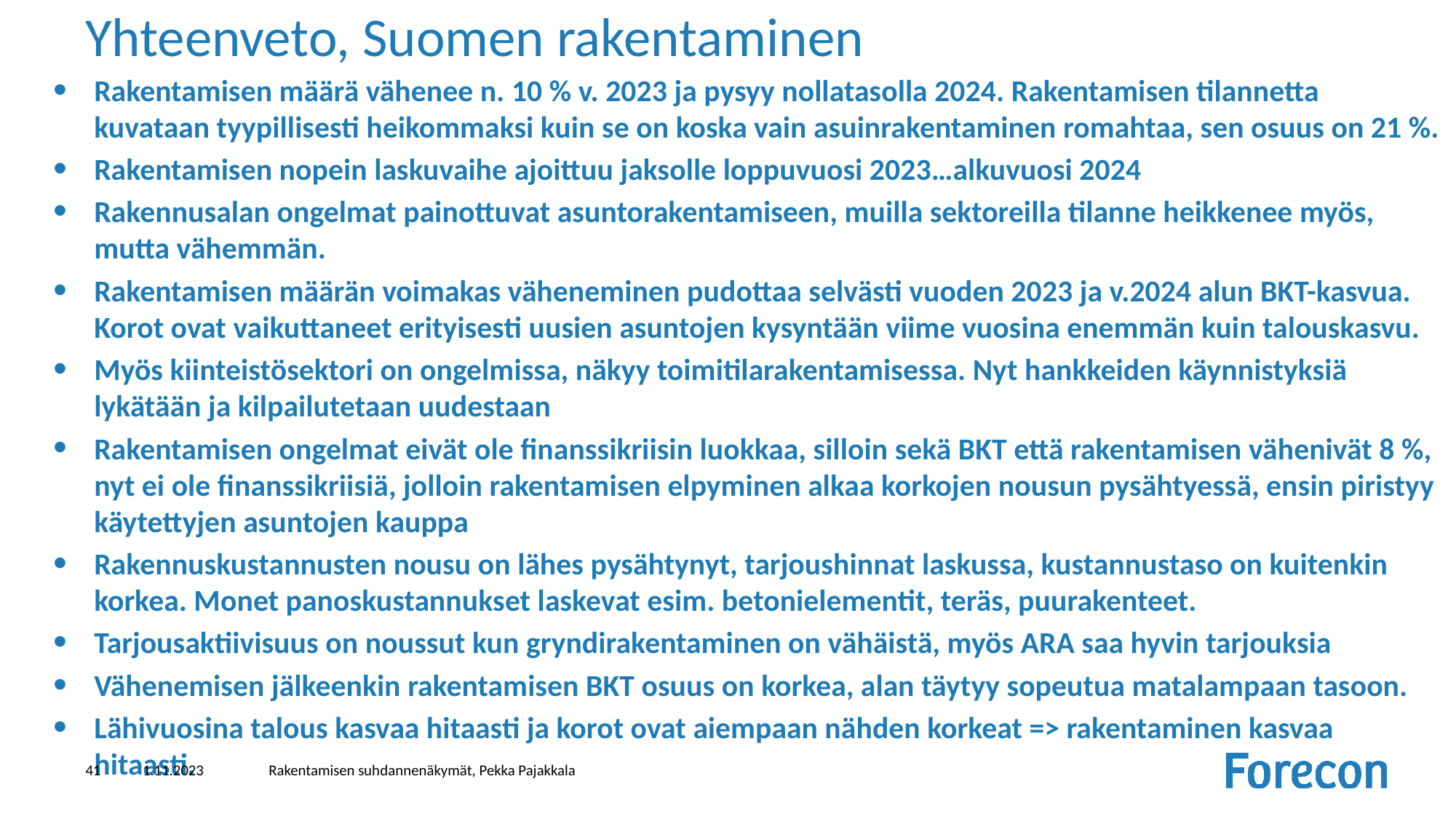

# Yhteenveto, Suomen rakentaminen
Rakentamisen määrä vähenee n. 10 % v. 2023 ja pysyy nollatasolla 2024. Rakentamisen tilannetta kuvataan tyypillisesti heikommaksi kuin se on koska vain asuinrakentaminen romahtaa, sen osuus on 21 %.
Rakentamisen nopein laskuvaihe ajoittuu jaksolle loppuvuosi 2023…alkuvuosi 2024
Rakennusalan ongelmat painottuvat asuntorakentamiseen, muilla sektoreilla tilanne heikkenee myös, mutta vähemmän.
Rakentamisen määrän voimakas väheneminen pudottaa selvästi vuoden 2023 ja v.2024 alun BKT-kasvua. Korot ovat vaikuttaneet erityisesti uusien asuntojen kysyntään viime vuosina enemmän kuin talouskasvu.
Myös kiinteistösektori on ongelmissa, näkyy toimitilarakentamisessa. Nyt hankkeiden käynnistyksiä lykätään ja kilpailutetaan uudestaan
Rakentamisen ongelmat eivät ole finanssikriisin luokkaa, silloin sekä BKT että rakentamisen vähenivät 8 %, nyt ei ole finanssikriisiä, jolloin rakentamisen elpyminen alkaa korkojen nousun pysähtyessä, ensin piristyy käytettyjen asuntojen kauppa
Rakennuskustannusten nousu on lähes pysähtynyt, tarjoushinnat laskussa, kustannustaso on kuitenkin korkea. Monet panoskustannukset laskevat esim. betonielementit, teräs, puurakenteet.
Tarjousaktiivisuus on noussut kun gryndirakentaminen on vähäistä, myös ARA saa hyvin tarjouksia
Vähenemisen jälkeenkin rakentamisen BKT osuus on korkea, alan täytyy sopeutua matalampaan tasoon.
Lähivuosina talous kasvaa hitaasti ja korot ovat aiempaan nähden korkeat => rakentaminen kasvaa hitaasti.

1.11.2023
Rakentamisen suhdannenäkymät, Pekka Pajakkala
41